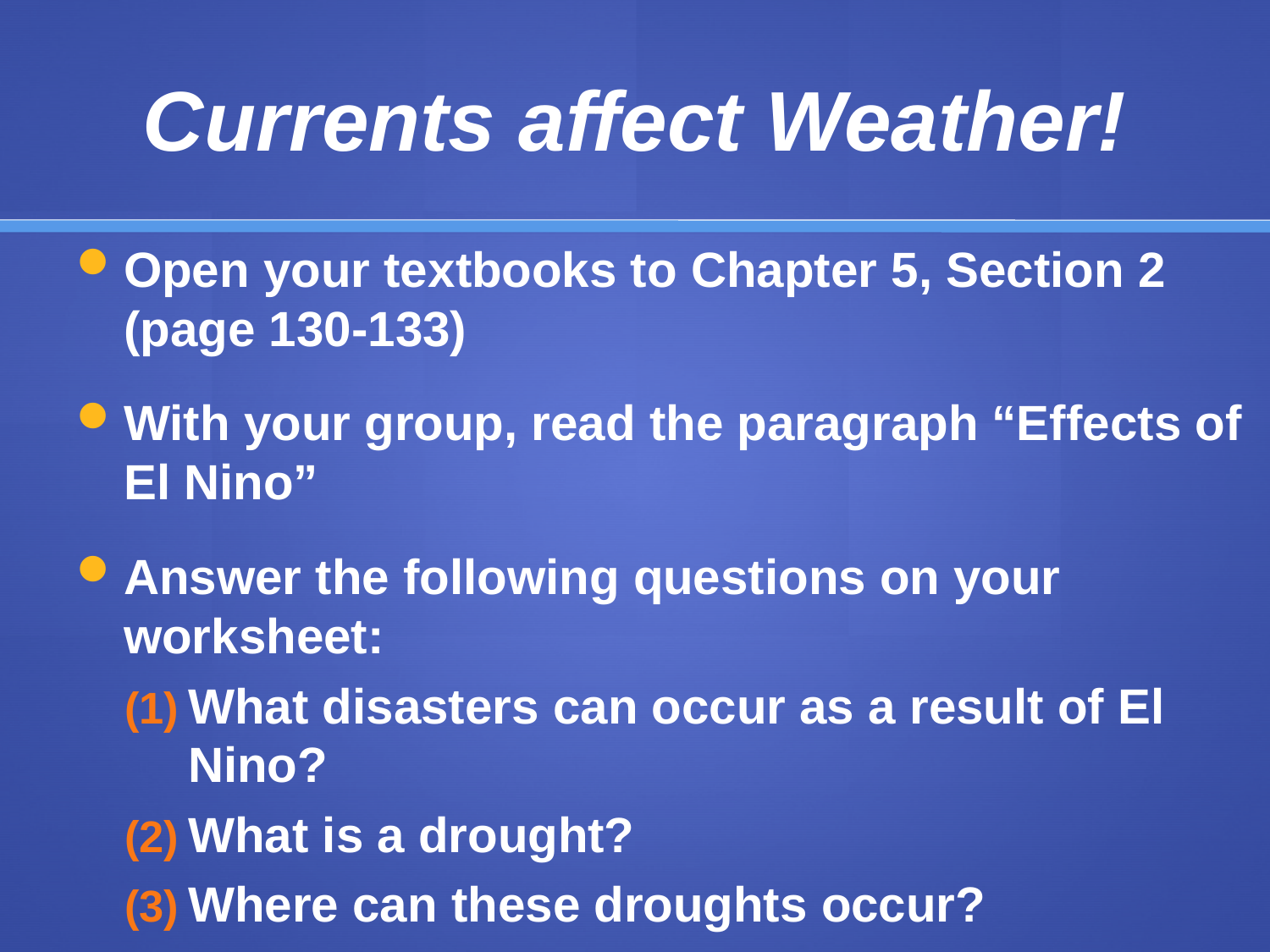

# Currents affect Weather!
Open your textbooks to Chapter 5, Section 2 (page 130-133)
With your group, read the paragraph “Effects of El Nino”
Answer the following questions on your worksheet:
What disasters can occur as a result of El Nino?
What is a drought?
Where can these droughts occur?